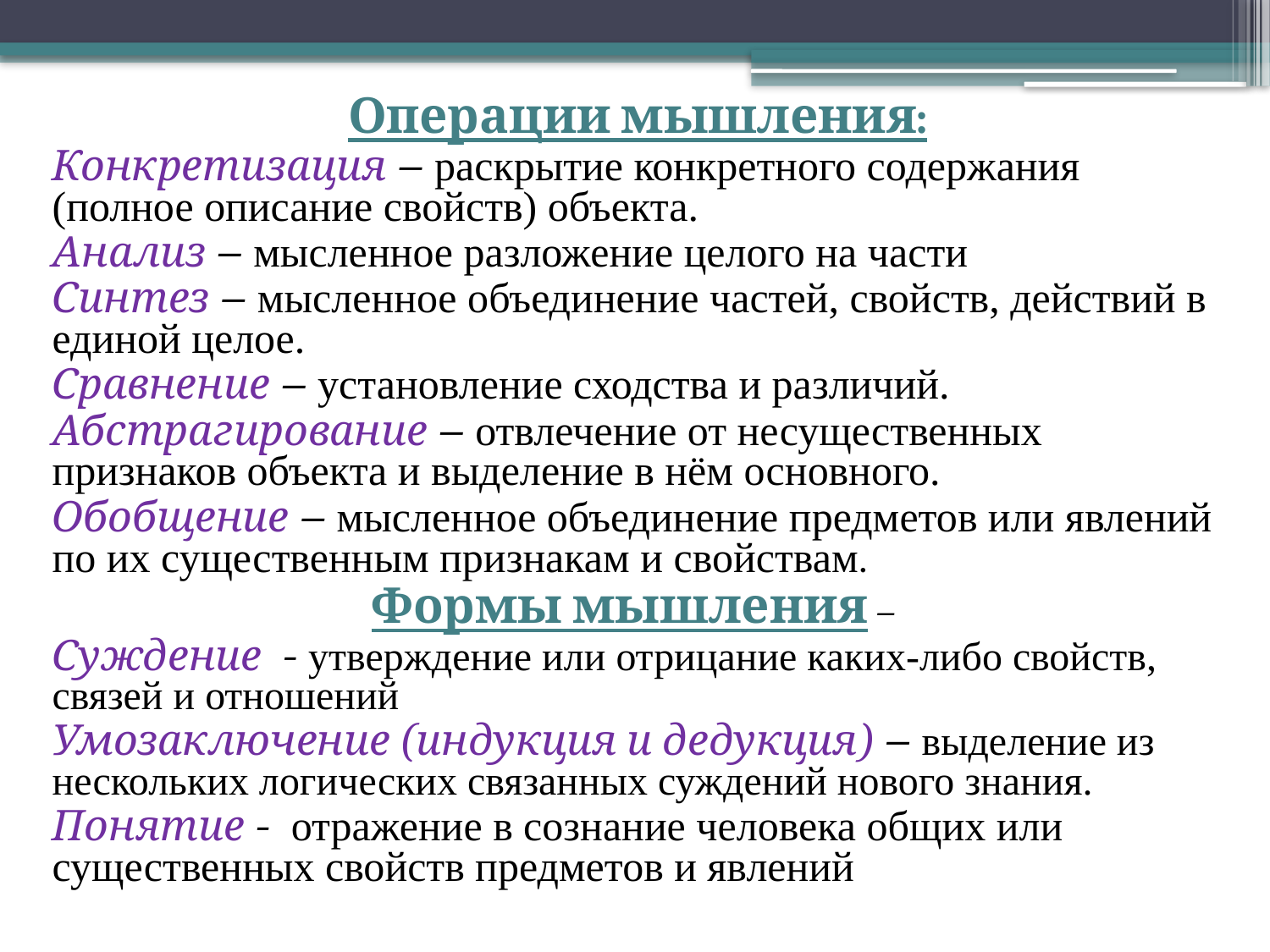

Операции мышления:
Конкретизация – раскрытие конкретного содержания (полное описание свойств) объекта.
Анализ – мысленное разложение целого на части
Синтез – мысленное объединение частей, свойств, действий в единой целое.
Сравнение – установление сходства и различий.
Абстрагирование – отвлечение от несущественных признаков объекта и выделение в нём основного.
Обобщение – мысленное объединение предметов или явлений по их существенным признакам и свойствам.
Формы мышления –
Суждение  - утверждение или отрицание каких-либо свойств, связей и отношений
Умозаключение (индукция и дедукция) – выделение из нескольких логических связанных суждений нового знания.
Понятие -  отражение в сознание человека общих или существенных свойств предметов и явлений